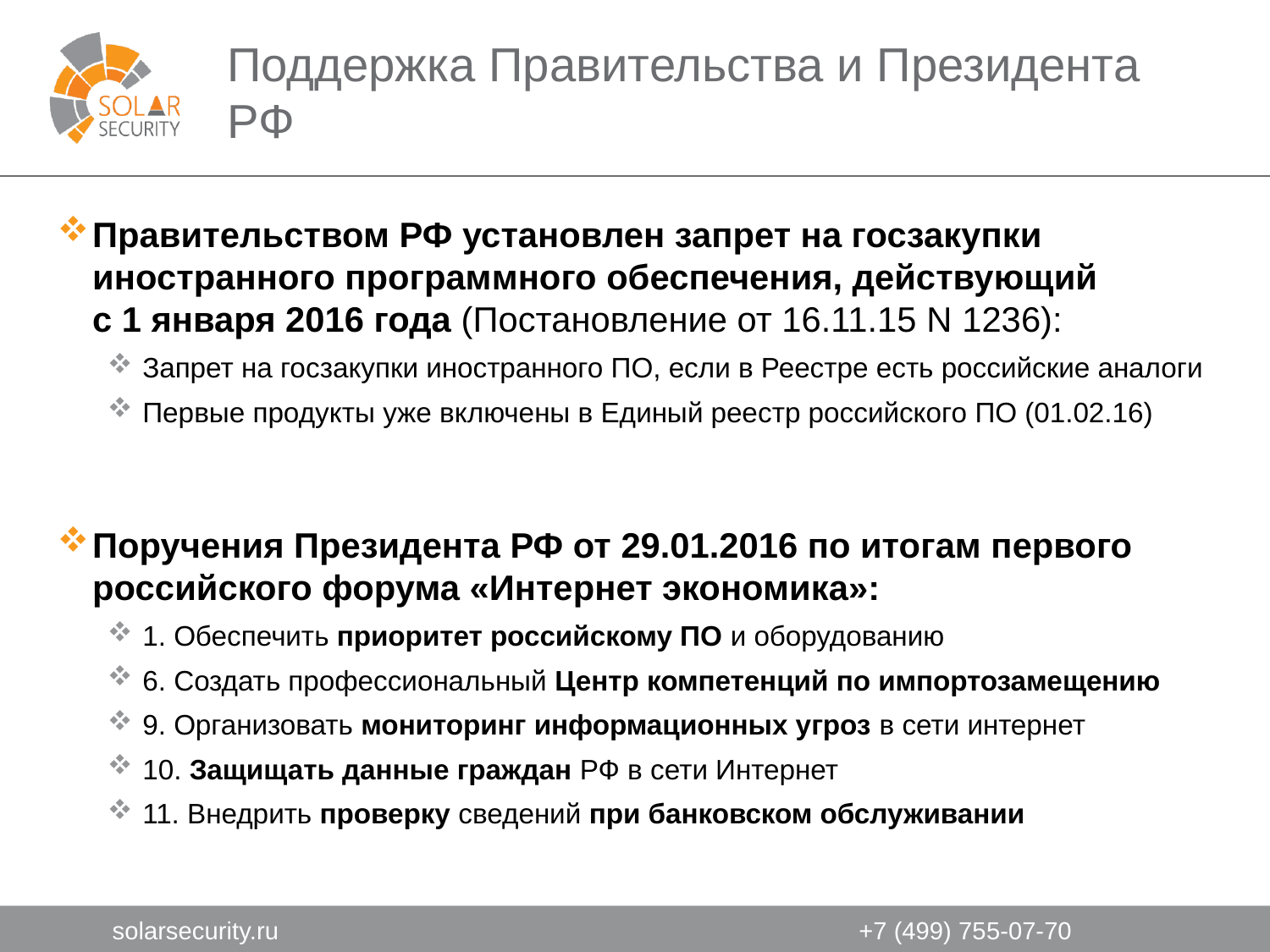

# Поддержка Правительства и Президента РФ
Правительством РФ установлен запрет на госзакупки иностранного программного обеспечения, действующий
с 1 января 2016 года (Постановление от 16.11.15 N 1236):
Запрет на госзакупки иностранного ПО, если в Реестре есть российские аналоги
Первые продукты уже включены в Единый реестр российского ПО (01.02.16)

Поручения Президента РФ от 29.01.2016 по итогам первого российского форума «Интернет экономика»:
1. Обеспечить приоритет российскому ПО и оборудованию
6. Создать профессиональный Центр компетенций по импортозамещению
9. Организовать мониторинг информационных угроз в сети интернет
10. Защищать данные граждан РФ в сети Интернет
11. Внедрить проверку сведений при банковском обслуживании